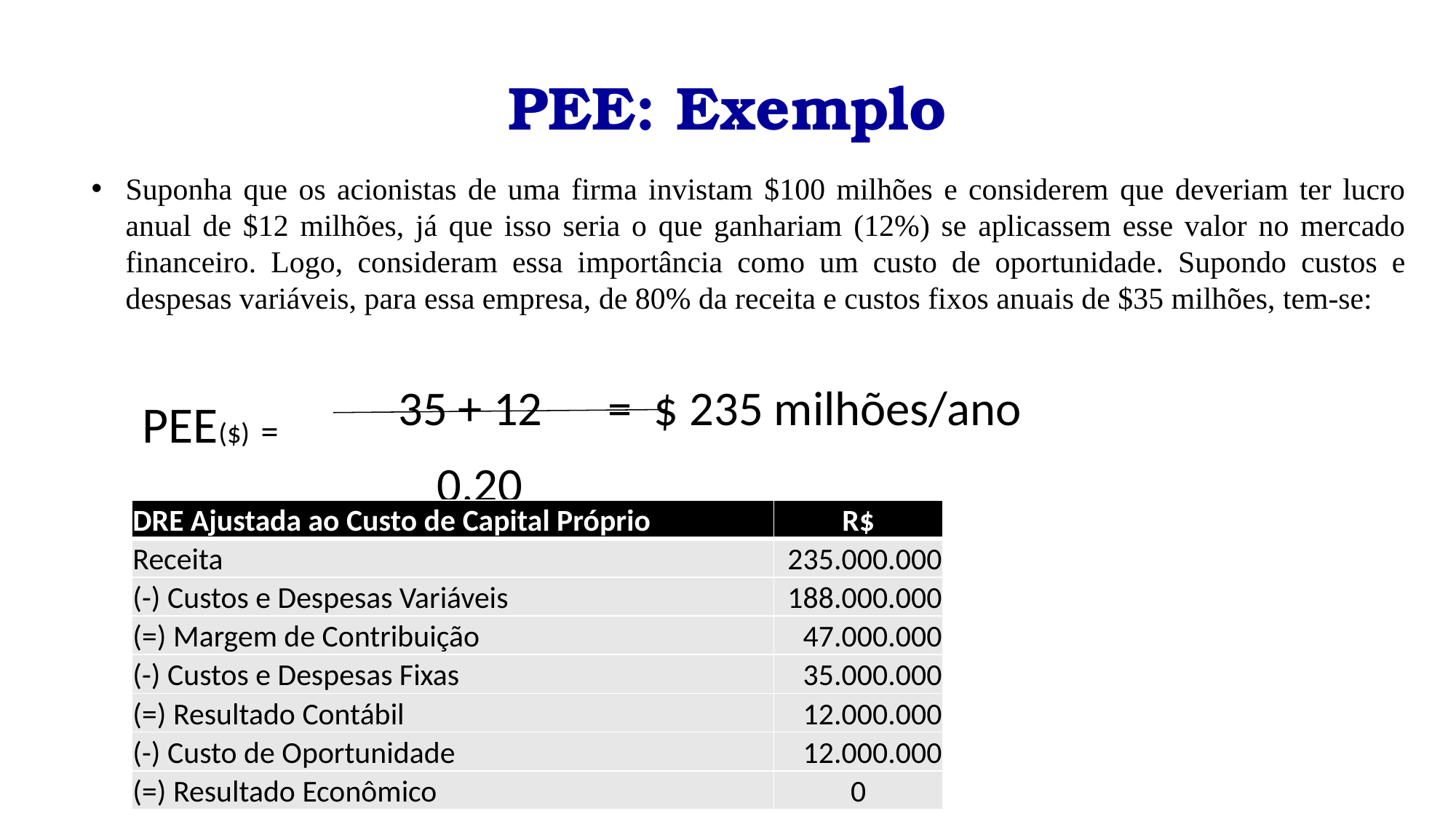

PEE: Exemplo
Suponha que os acionistas de uma firma invistam $100 milhões e considerem que deveriam ter lucro anual de $12 milhões, já que isso seria o que ganhariam (12%) se aplicassem esse valor no mercado financeiro. Logo, consideram essa importância como um custo de oportunidade. Supondo custos e despesas variáveis, para essa empresa, de 80% da receita e custos fixos anuais de $35 milhões, tem-se:

PEE($) =           35 + 12      =  $ 235 milhões/ano
	                 0,20

| DRE Ajustada ao Custo de Capital Próprio | R$ |
| --- | --- |
| Receita | 235.000.000 |
| (-) Custos e Despesas Variáveis | 188.000.000 |
| (=) Margem de Contribuição | 47.000.000 |
| (-) Custos e Despesas Fixas | 35.000.000 |
| (=) Resultado Contábil | 12.000.000 |
| (-) Custo de Oportunidade | 12.000.000 |
| (=) Resultado Econômico | 0 |